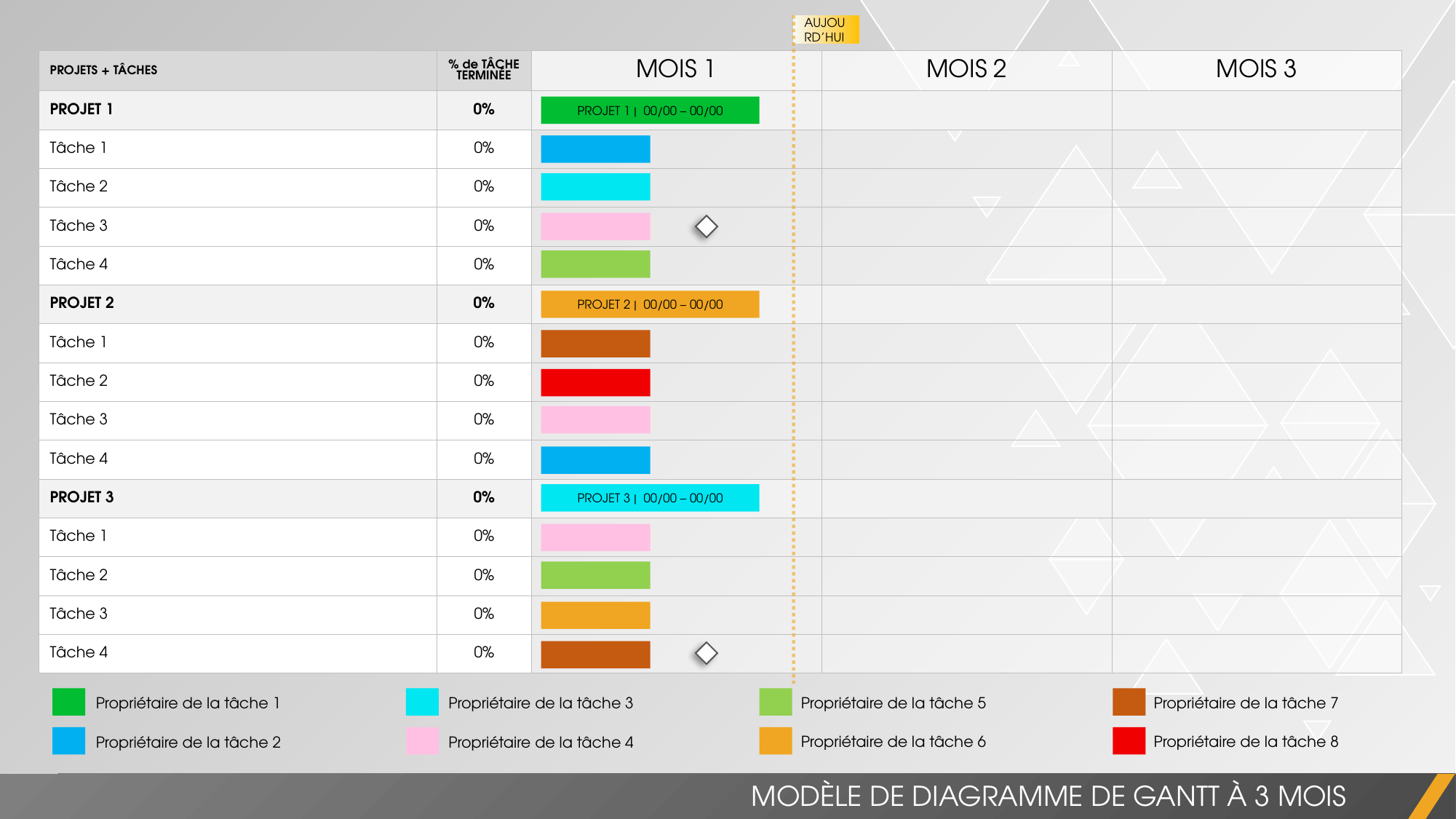

AUJOURD’HUI
| PROJETS + TÂCHES | % de TÂCHE TERMINÉE | MOIS 1 | MOIS 2 | MOIS 3 |
| --- | --- | --- | --- | --- |
| PROJET 1 | 0% |  |  |  |
| Tâche 1 | 0% |  |  |  |
| Tâche 2 | 0% |  |  |  |
| Tâche 3 | 0% |  |  |  |
| Tâche 4 | 0% |  |  |  |
| PROJET 2 | 0% |  |  |  |
| Tâche 1 | 0% |  |  |  |
| Tâche 2 | 0% |  |  |  |
| Tâche 3 | 0% |  |  |  |
| Tâche 4 | 0% |  |  |  |
| PROJET 3 | 0% |  |  |  |
| Tâche 1 | 0% |  |  |  |
| Tâche 2 | 0% |  |  |  |
| Tâche 3 | 0% |  |  |  |
| Tâche 4 | 0% |  |  |  |
PROJET 1 |  00/00 – 00/00

PROJET 2 |  00/00 – 00/00

PROJET 3 |  00/00 – 00/00

Propriétaire de la tâche 7
Propriétaire de la tâche 5
Propriétaire de la tâche 3

Propriétaire de la tâche 1

Propriétaire de la tâche 8
Propriétaire de la tâche 6
Propriétaire de la tâche 4

Propriétaire de la tâche 2

MODÈLE DE DIAGRAMME DE GANTT À 3 MOIS